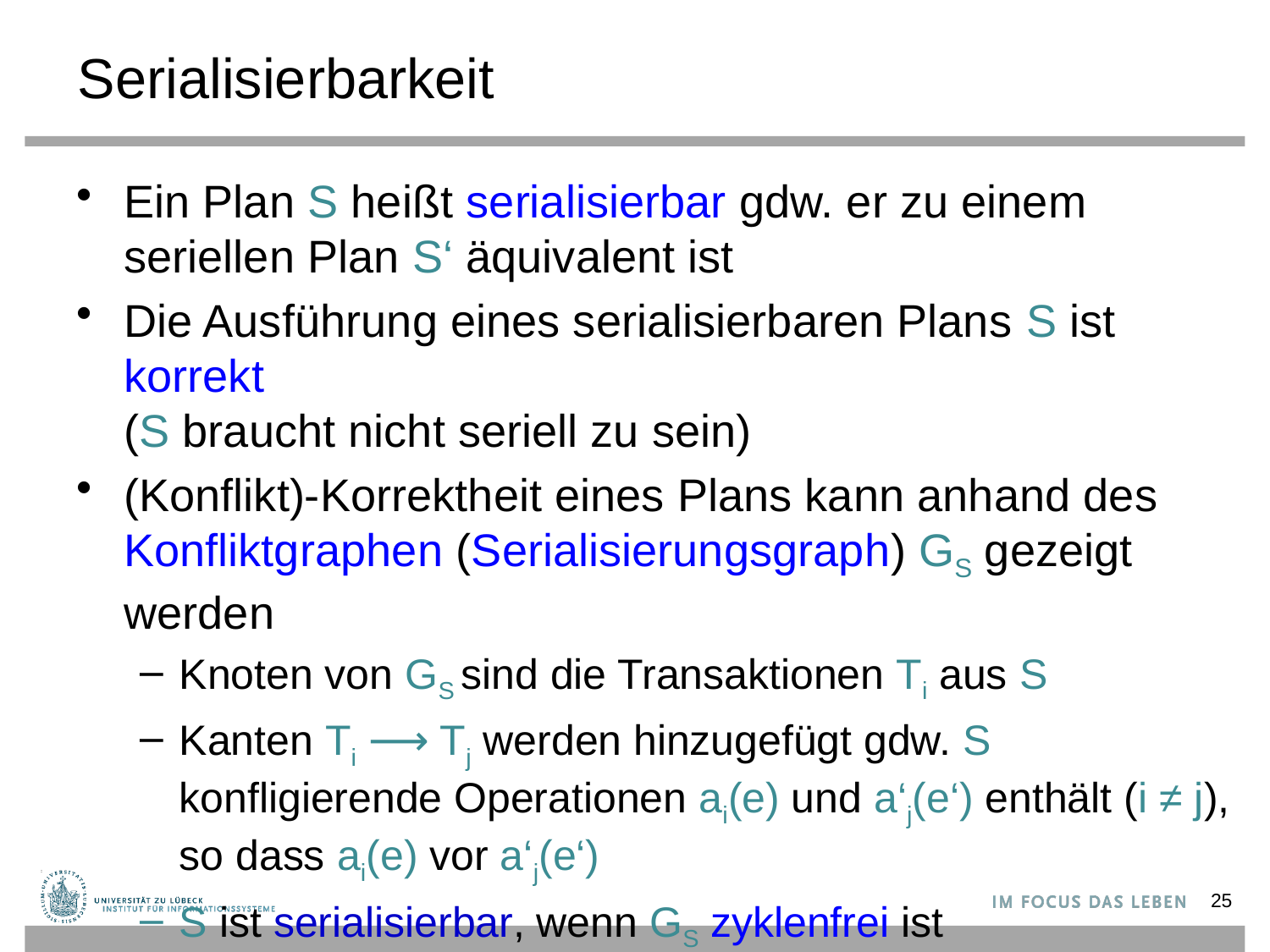

# Serialisierbarkeit
Ein Plan S heißt serialisierbar gdw. er zu einem seriellen Plan S‘ äquivalent ist
Die Ausführung eines serialisierbaren Plans S ist korrekt
(S braucht nicht seriell zu sein)
(Konflikt)-Korrektheit eines Plans kann anhand des Konfliktgraphen (Serialisierungsgraph) GS gezeigt werden
Knoten von GS sind die Transaktionen Ti aus S
Kanten Ti ⟶ Tj werden hinzugefügt gdw. S konfligierende Operationen ai(e) und a‘j(e‘) enthält (i ≠ j), so dass ai(e) vor a‘j(e‘)
S ist serialisierbar, wenn GS zyklenfrei ist
Serielle Ausführung bestimmbar durch topologische Sortierung
25